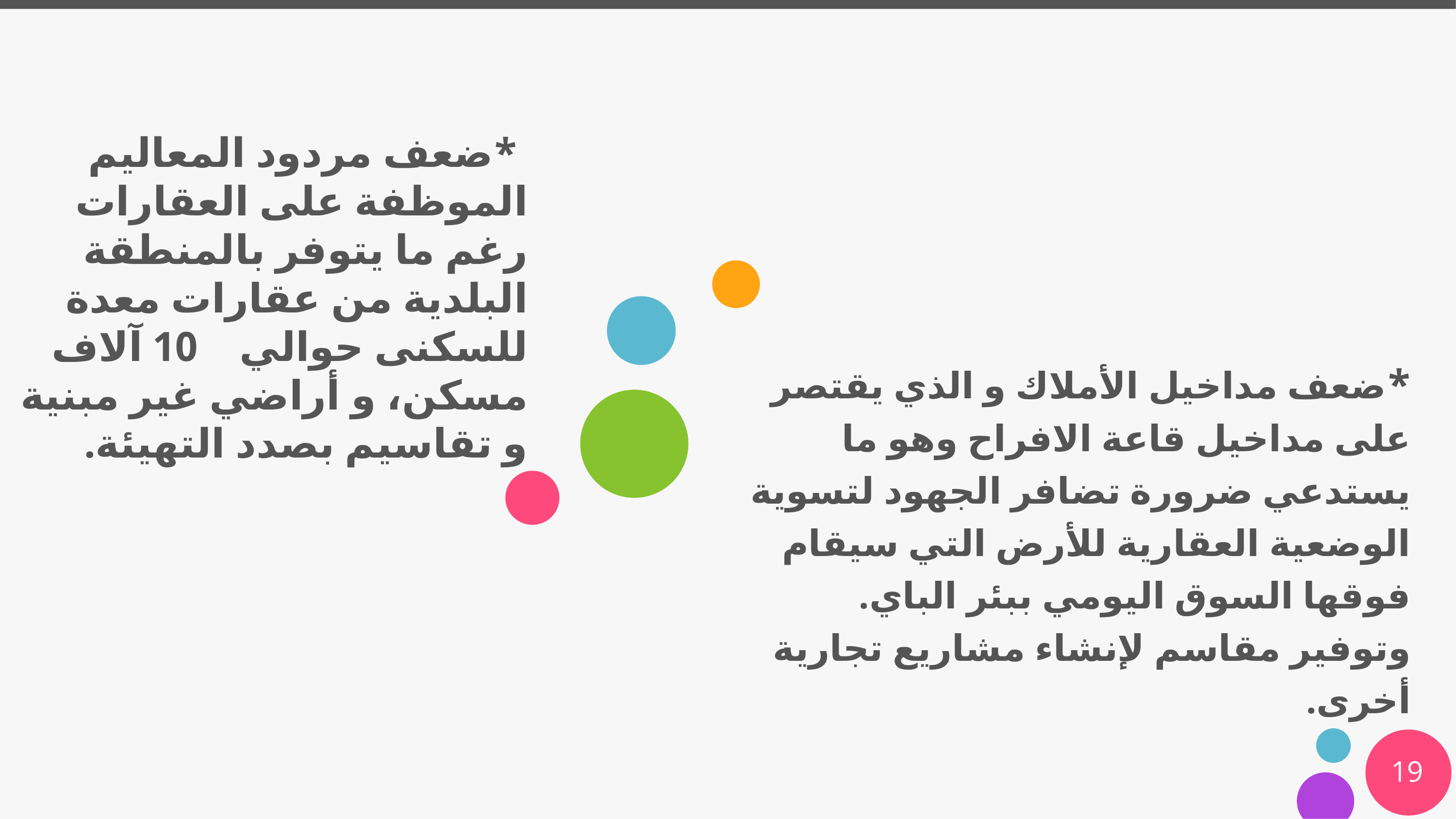

# *ضعف مردود المعاليم الموظفة على العقارات رغم ما يتوفر بالمنطقة البلدية من عقارات معدة للسكنى حوالي    10 آلاف مسكن، و أراضي غير مبنية و تقاسيم بصدد التهيئة.
*ضعف مداخيل الأملاك و الذي يقتصر على مداخيل قاعة الافراح وهو ما يستدعي ضرورة تضافر الجهود لتسوية الوضعية العقارية للأرض التي سيقام فوقها السوق اليومي ببئر الباي. وتوفير مقاسم لإنشاء مشاريع تجارية أخرى.
19